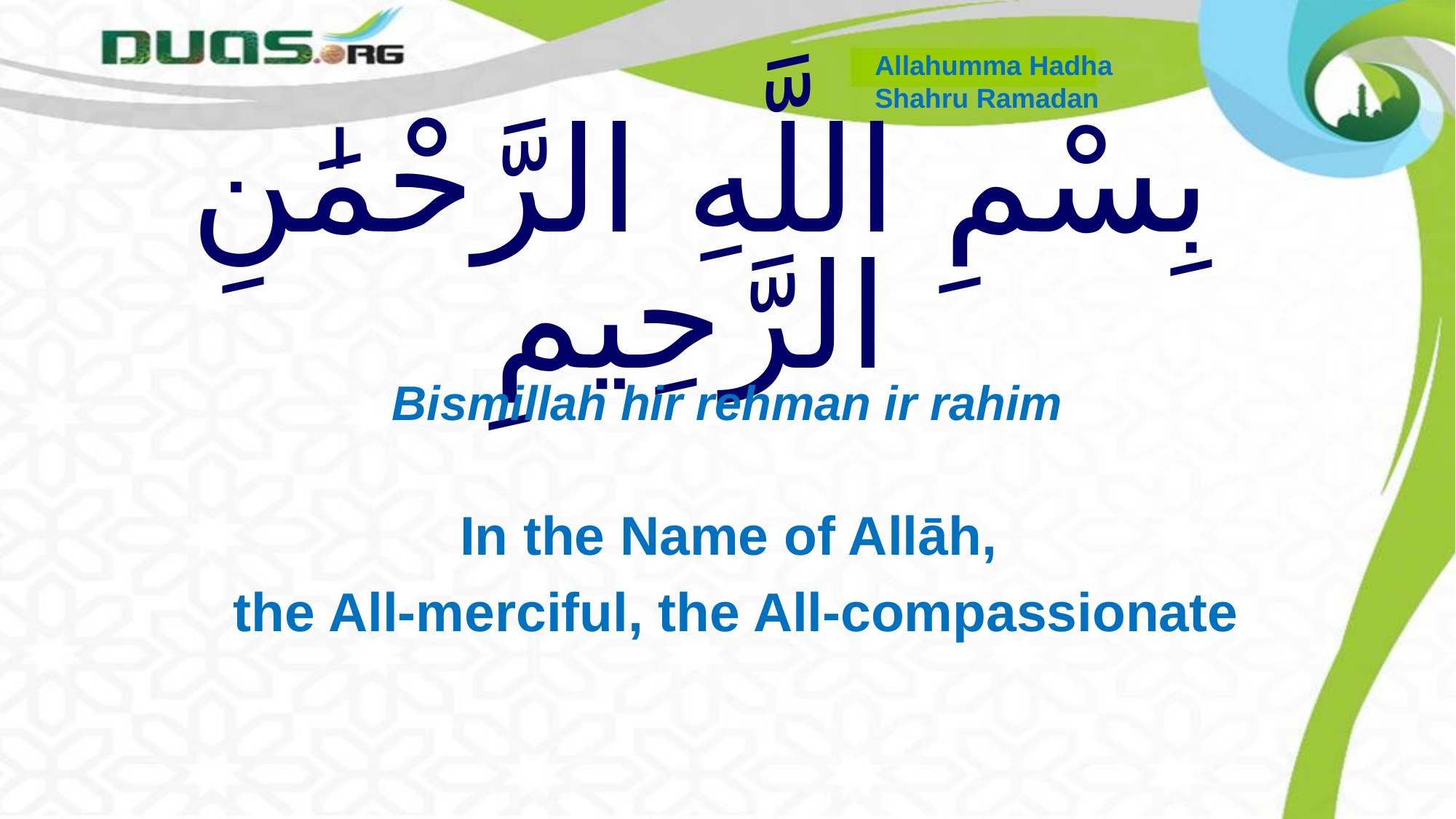

Allahumma Hadha
Shahru Ramadan
# بِسْمِ اللَّهِ الرَّحْمَٰنِ الرَّحِيمِ
Bismillah hir rehman ir rahim
In the Name of Allāh,
the All-merciful, the All-compassionate